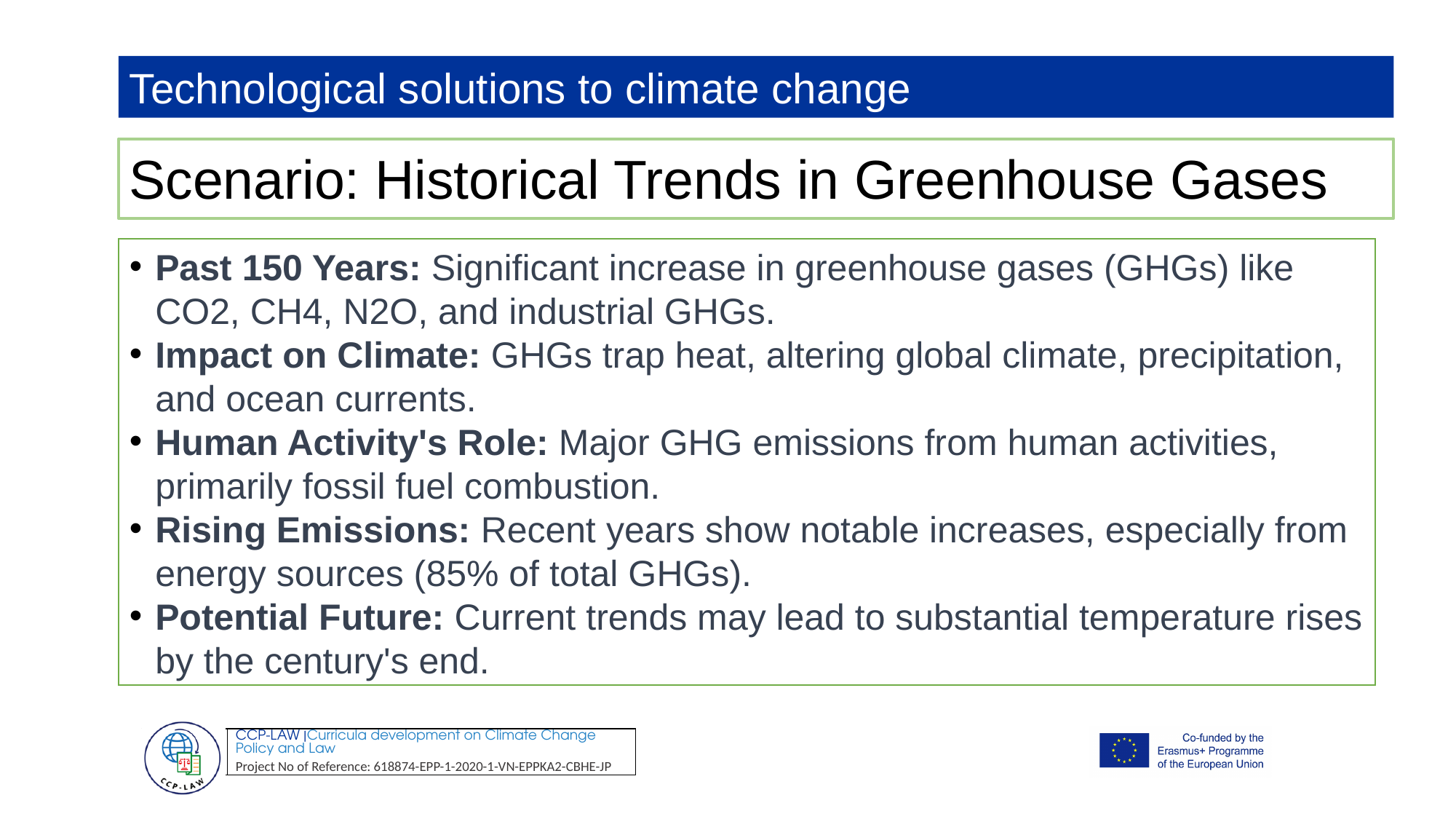

Technological solutions to climate change
Scenario: Historical Trends in Greenhouse Gases
Past 150 Years: Significant increase in greenhouse gases (GHGs) like CO2, CH4, N2O, and industrial GHGs.
Impact on Climate: GHGs trap heat, altering global climate, precipitation, and ocean currents.
Human Activity's Role: Major GHG emissions from human activities, primarily fossil fuel combustion.
Rising Emissions: Recent years show notable increases, especially from energy sources (85% of total GHGs).
Potential Future: Current trends may lead to substantial temperature rises by the century's end.